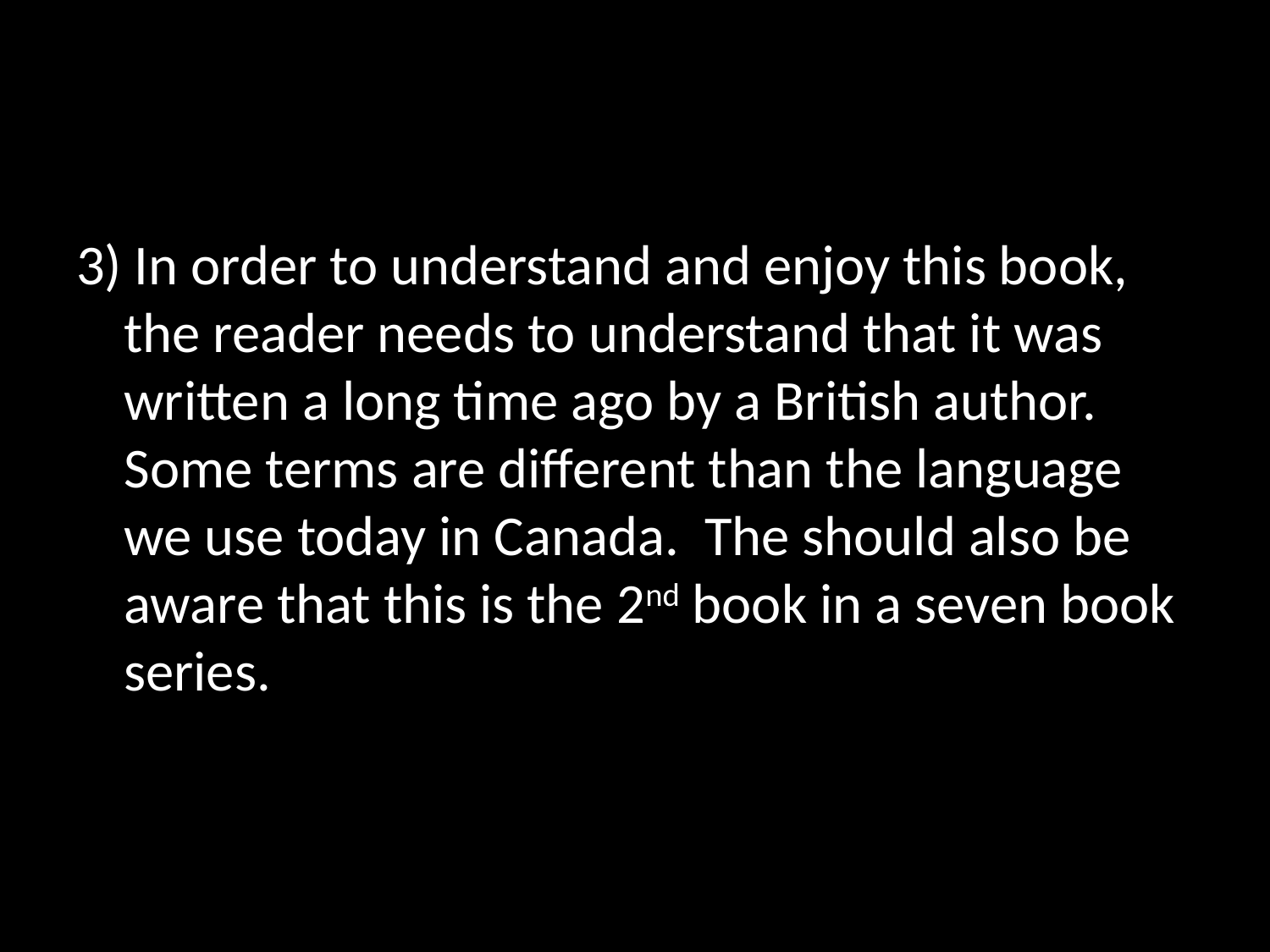

#
3) In order to understand and enjoy this book, the reader needs to understand that it was written a long time ago by a British author.  Some terms are different than the language we use today in Canada.  The should also be aware that this is the 2nd book in a seven book series.